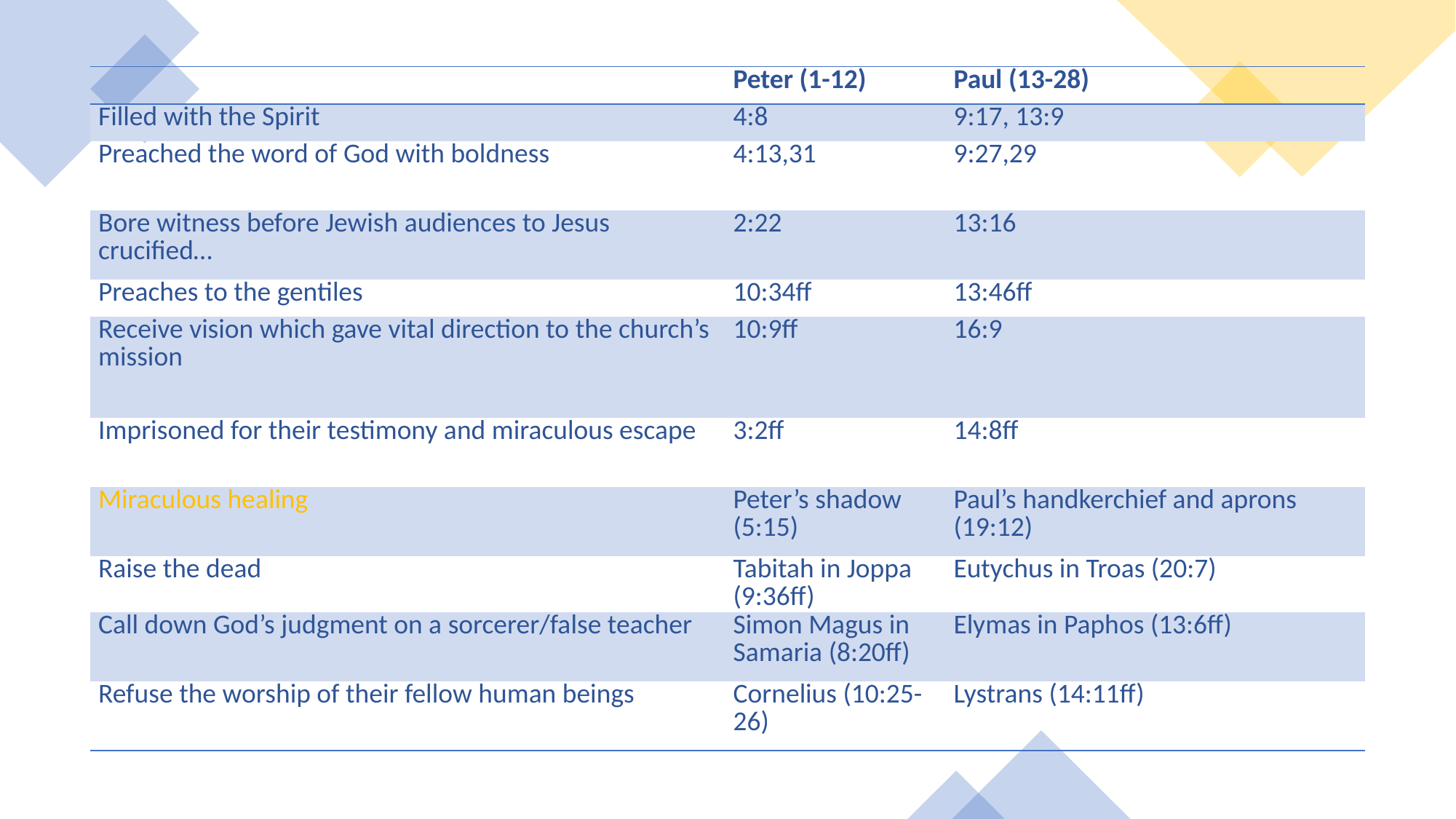

|  | Peter (1-12) | Paul (13-28) |
| --- | --- | --- |
| Filled with the Spirit | 4:8 | 9:17, 13:9 |
| Preached the word of God with boldness | 4:13,31 | 9:27,29 |
| Bore witness before Jewish audiences to Jesus crucified… | 2:22 | 13:16 |
| Preaches to the gentiles | 10:34ff | 13:46ff |
| Receive vision which gave vital direction to the church’s mission | 10:9ff | 16:9 |
| Imprisoned for their testimony and miraculous escape | 3:2ff | 14:8ff |
| Miraculous healing | Peter’s shadow (5:15) | Paul’s handkerchief and aprons (19:12) |
| Raise the dead | Tabitah in Joppa (9:36ff) | Eutychus in Troas (20:7) |
| Call down God’s judgment on a sorcerer/false teacher | Simon Magus in Samaria (8:20ff) | Elymas in Paphos (13:6ff) |
| Refuse the worship of their fellow human beings | Cornelius (10:25-26) | Lystrans (14:11ff) |